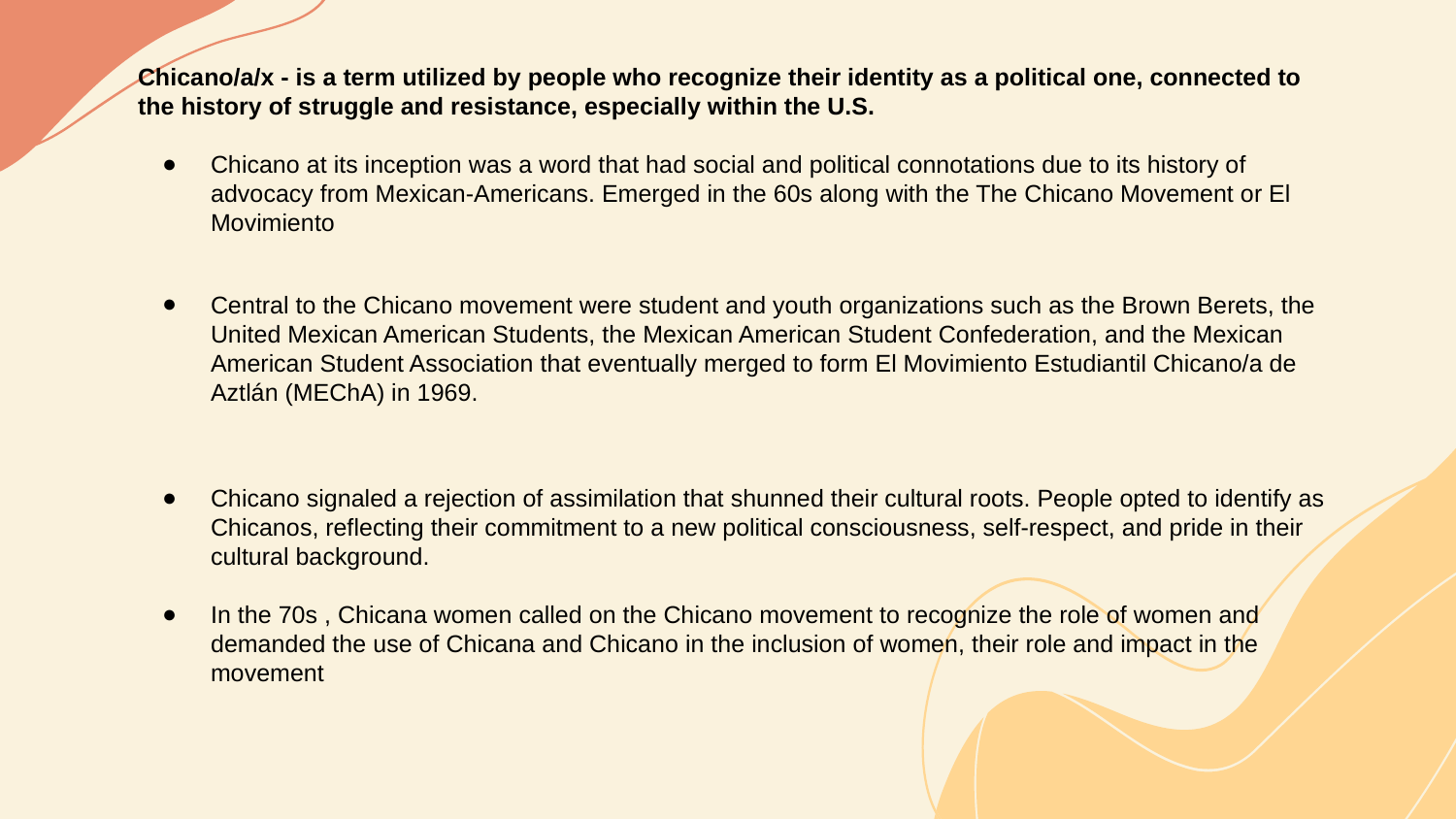

Chicano/a/x - is a term utilized by people who recognize their identity as a political one, connected to the history of struggle and resistance, especially within the U.S.

Chicano at its inception was a word that had social and political connotations due to its history of advocacy from Mexican-Americans. Emerged in the 60s along with the The Chicano Movement or El Movimiento

Central to the Chicano movement were student and youth organizations such as the Brown Berets, the United Mexican American Students, the Mexican American Student Confederation, and the Mexican American Student Association that eventually merged to form El Movimiento Estudiantil Chicano/a de Aztlán (MEChA) in 1969.

Chicano signaled a rejection of assimilation that shunned their cultural roots. People opted to identify as Chicanos, reflecting their commitment to a new political consciousness, self-respect, and pride in their cultural background.

In the 70s , Chicana women called on the Chicano movement to recognize the role of women and demanded the use of Chicana and Chicano in the inclusion of women, their role and impact in the movement